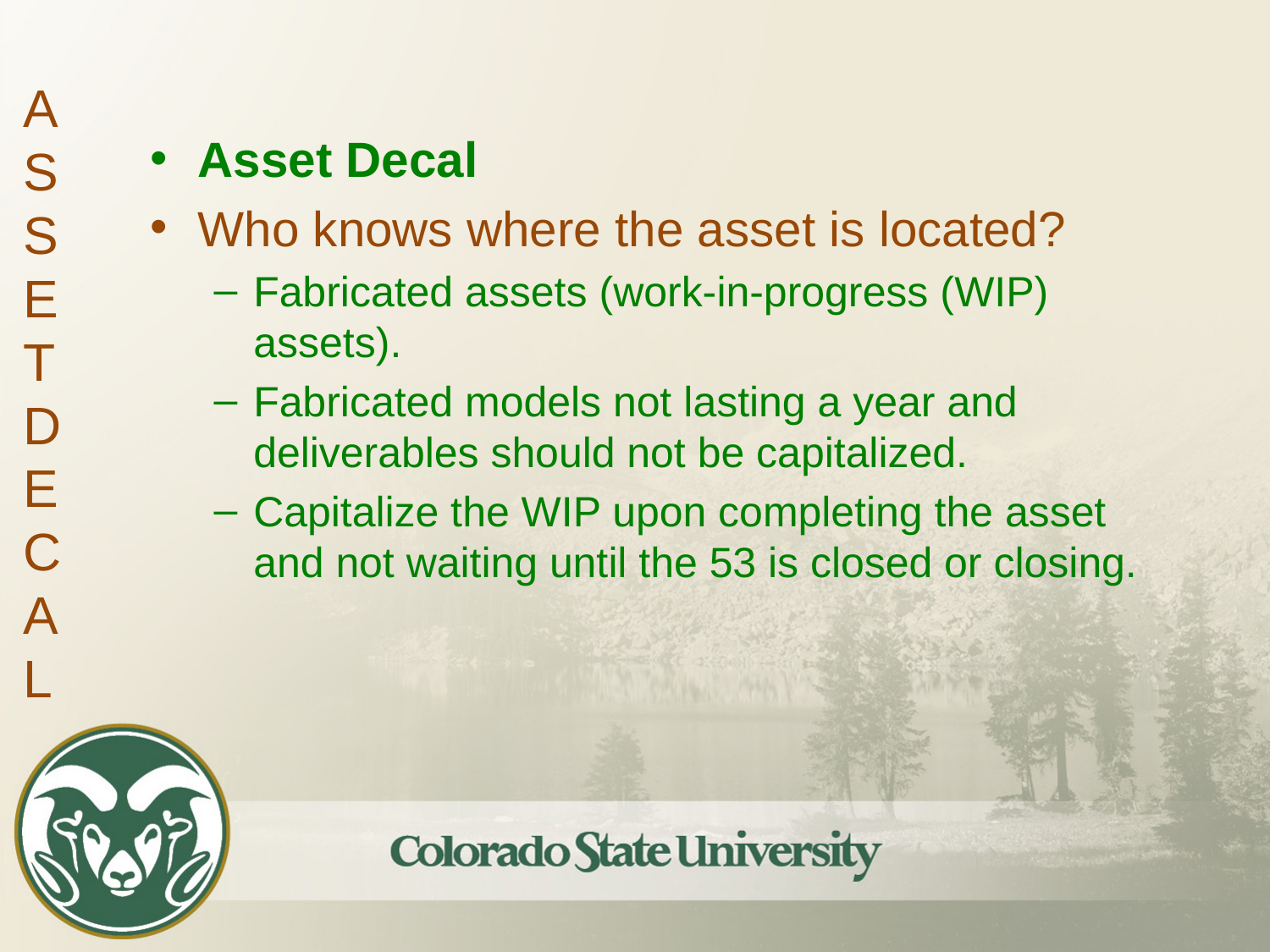

# ASSET DECAL
Asset Decal
Who knows where the asset is located?
Fabricated assets (work-in-progress (WIP) assets).
Fabricated models not lasting a year and deliverables should not be capitalized.
Capitalize the WIP upon completing the asset and not waiting until the 53 is closed or closing.